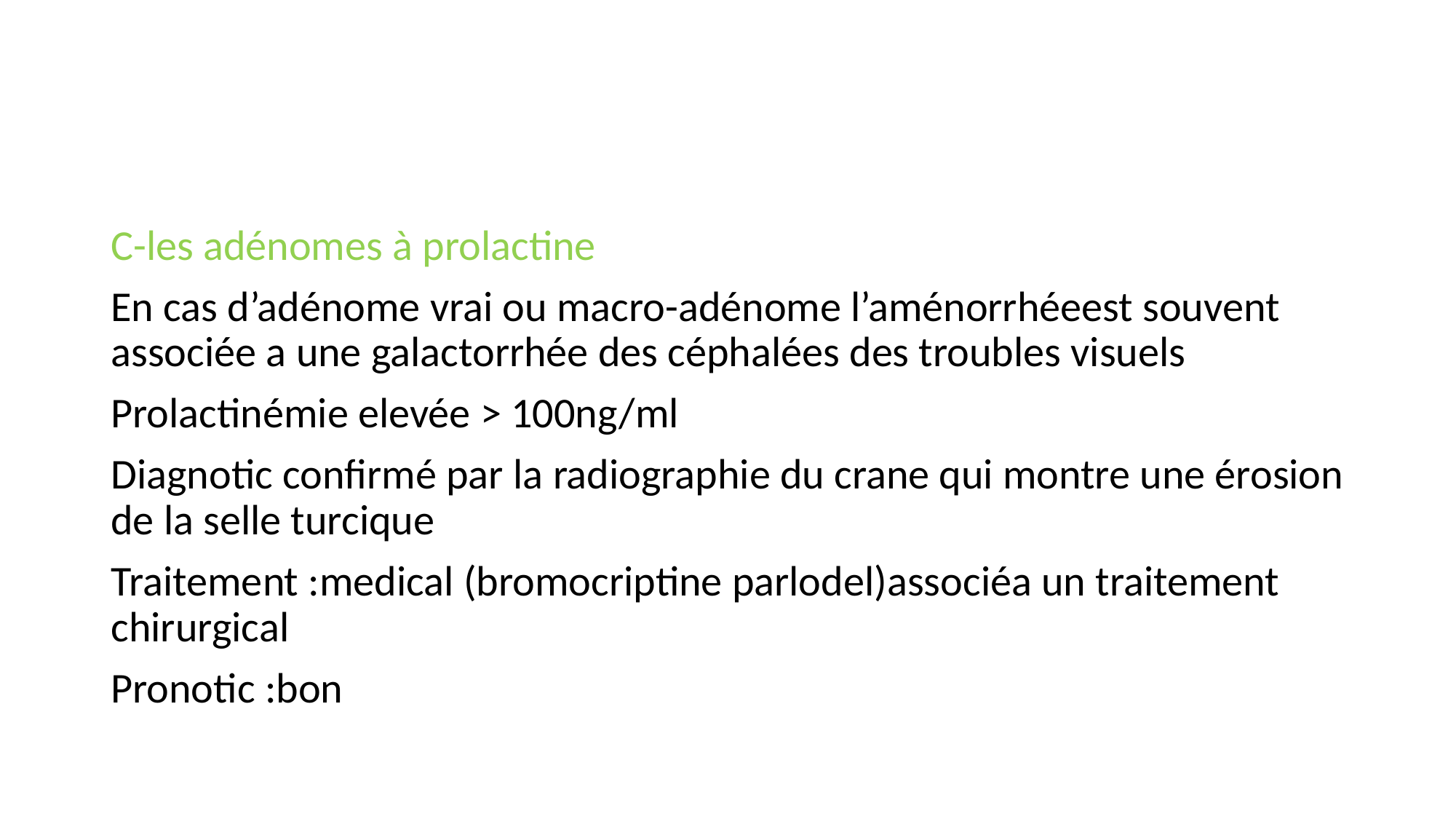

#
C-les adénomes à prolactine
En cas d’adénome vrai ou macro-adénome l’aménorrhéeest souvent associée a une galactorrhée des céphalées des troubles visuels
Prolactinémie elevée > 100ng/ml
Diagnotic confirmé par la radiographie du crane qui montre une érosion de la selle turcique
Traitement :medical (bromocriptine parlodel)associéa un traitement chirurgical
Pronotic :bon